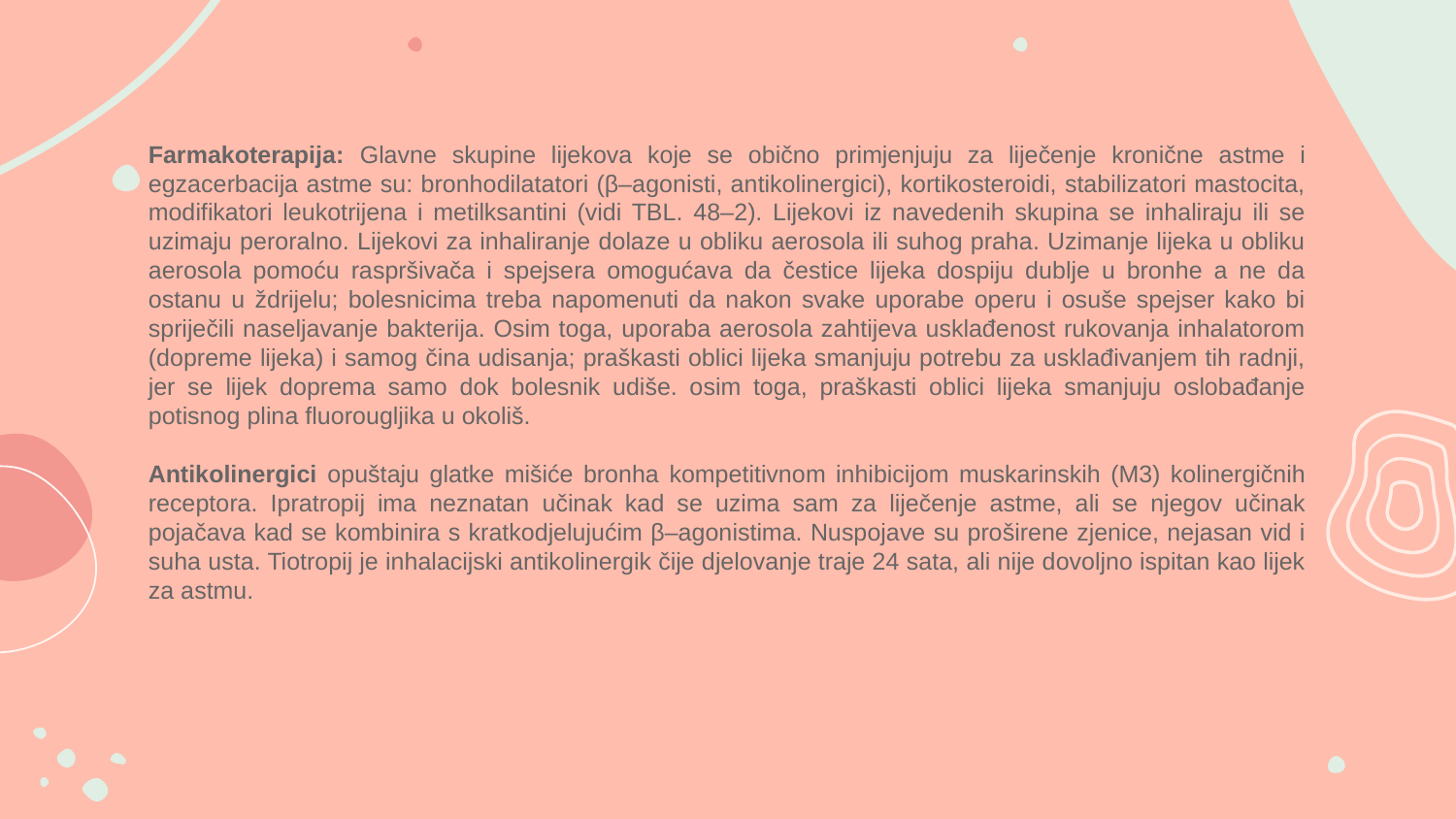

# Farmakoterapija: Glavne skupine lijekova koje se obično primjenjuju za liječenje kronične astme i egzacerbacija astme su: bronhodilatatori (β–agonisti, antikolinergici), kortikosteroidi, stabilizatori mastocita, modifikatori leukotrijena i metilksantini (vidi TBL. 48–2). Lijekovi iz navedenih skupina se inhaliraju ili se uzimaju peroralno. Lijekovi za inhaliranje dolaze u obliku aerosola ili suhog praha. Uzimanje lijeka u obliku aerosola pomoću raspršivača i spejsera omogućava da čestice lijeka dospiju dublje u bronhe a ne da ostanu u ždrijelu; bolesnicima treba napomenuti da nakon svake uporabe operu i osuše spejser kako bi spriječili naseljavanje bakterija. Osim toga, uporaba aerosola zahtijeva usklađenost rukovanja inhalatorom (dopreme lijeka) i samog čina udisanja; praškasti oblici lijeka smanjuju potrebu za usklađivanjem tih radnji, jer se lijek doprema samo dok bolesnik udiše. osim toga, praškasti oblici lijeka smanjuju oslobađanje potisnog plina fluorougljika u okoliš.

Antikolinergici opuštaju glatke mišiće bronha kompetitivnom inhibicijom muskarinskih (M3) kolinergičnih receptora. Ipratropij ima neznatan učinak kad se uzima sam za liječenje astme, ali se njegov učinak pojačava kad se kombinira s kratkodjelujućim β–agonistima. Nuspojave su proširene zjenice, nejasan vid i suha usta. Tiotropij je inhalacijski antikolinergik čije djelovanje traje 24 sata, ali nije dovoljno ispitan kao lijek za astmu.